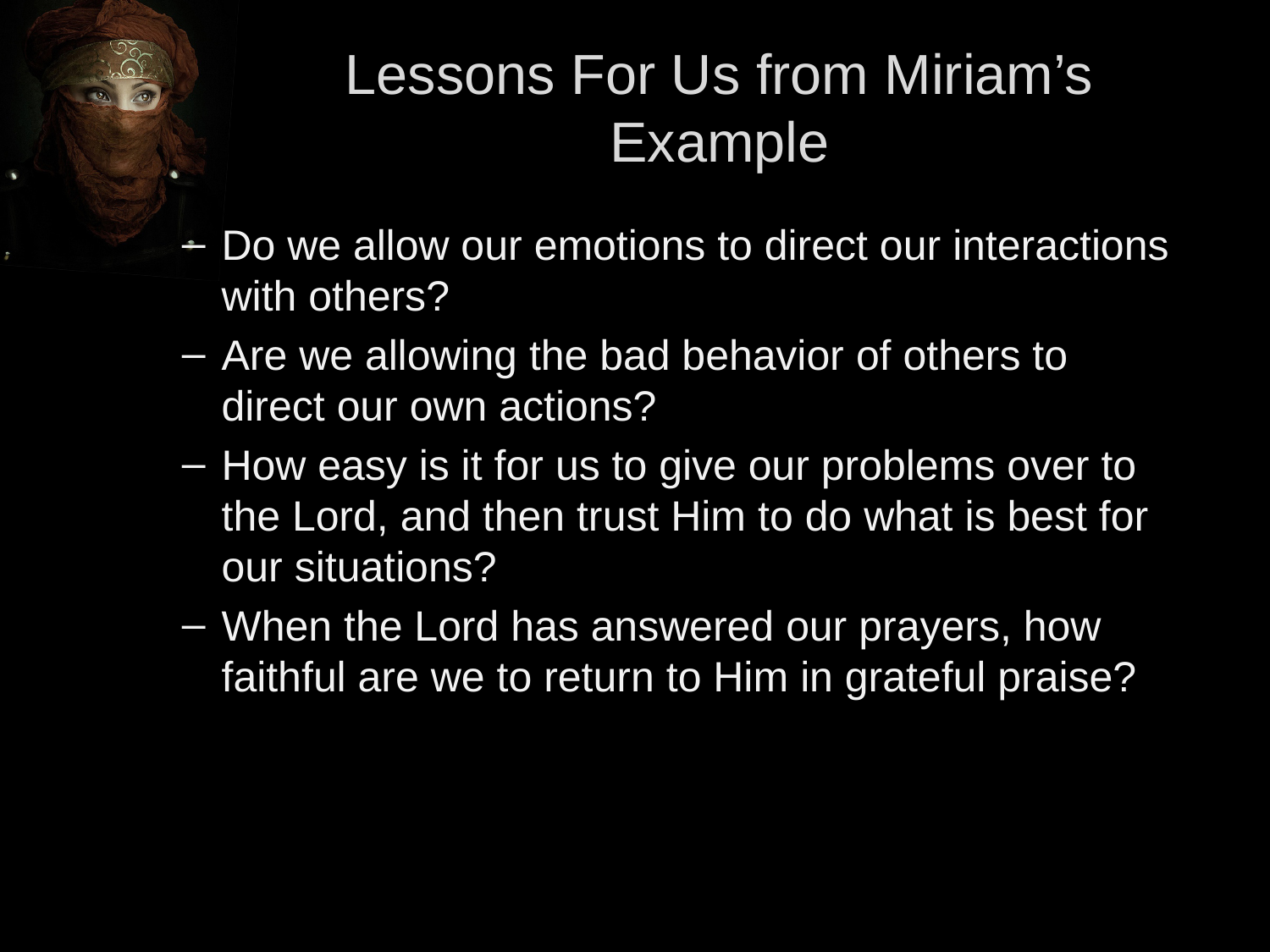

Lessons For Us from Miriam’s Example
Do we allow our emotions to direct our interactions with others?
Are we allowing the bad behavior of others to direct our own actions?
How easy is it for us to give our problems over to the Lord, and then trust Him to do what is best for our situations?
When the Lord has answered our prayers, how faithful are we to return to Him in grateful praise?